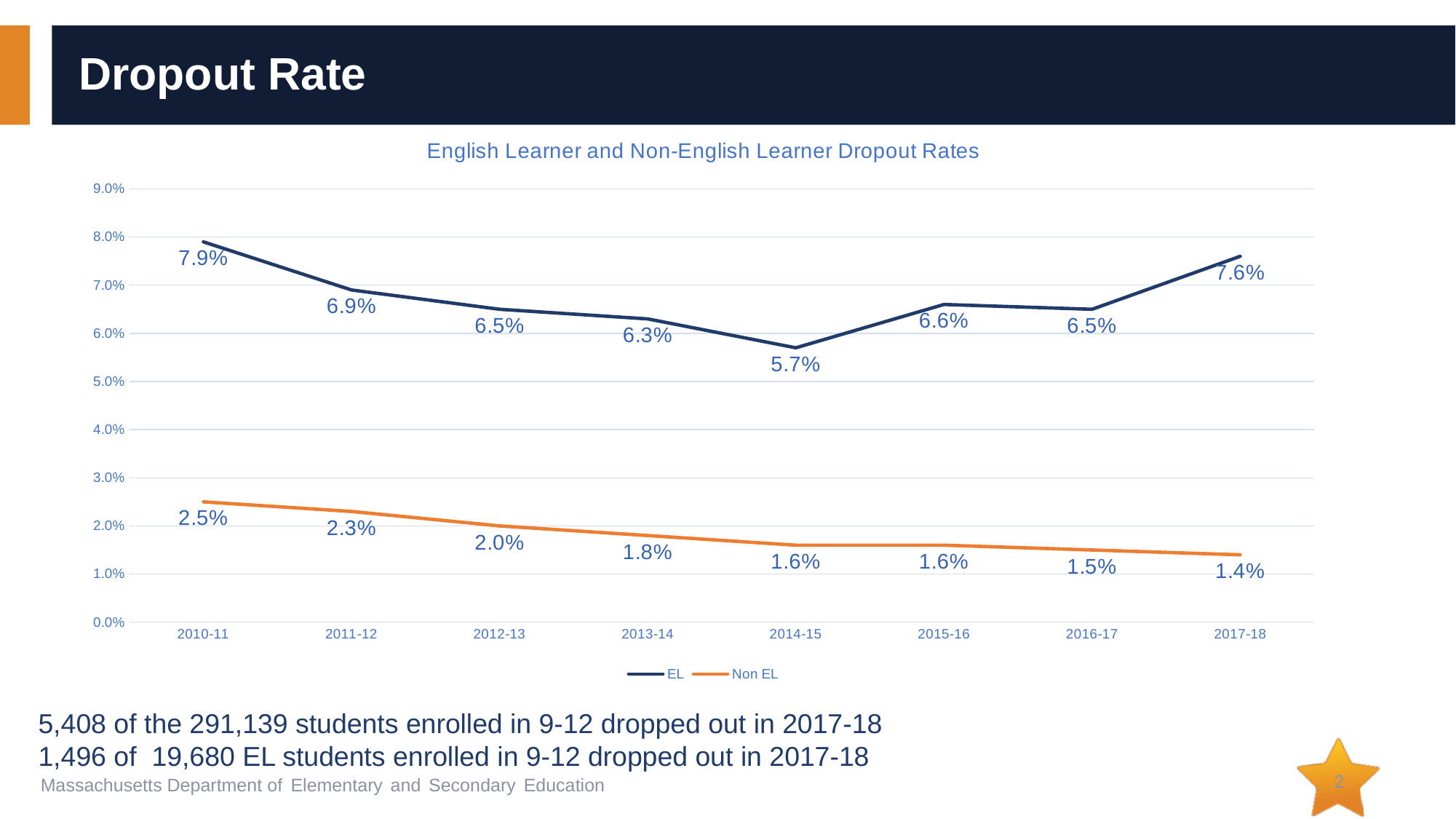

# Dropout Rate

### Chart: English Learner and Non-English Learner Dropout Rates

| Category | EL | Non EL |
|---|---|---|
| 2010-11 | 0.079 | 0.025 |
| 2011-12 | 0.069 | 0.023 |
| 2012-13 | 0.065 | 0.02 |
| 2013-14 | 0.063 | 0.018 |
| 2014-15 | 0.057 | 0.016 |
| 2015-16 | 0.066 | 0.016 |
| 2016-17 | 0.065 | 0.015 |
| 2017-18 | 0.076 | 0.014 |
5,408 of the 291,139 students enrolled in 9-12 dropped out in 2017-18
1,496 of  19,680 EL students enrolled in 9-12 dropped out in 2017-18

2